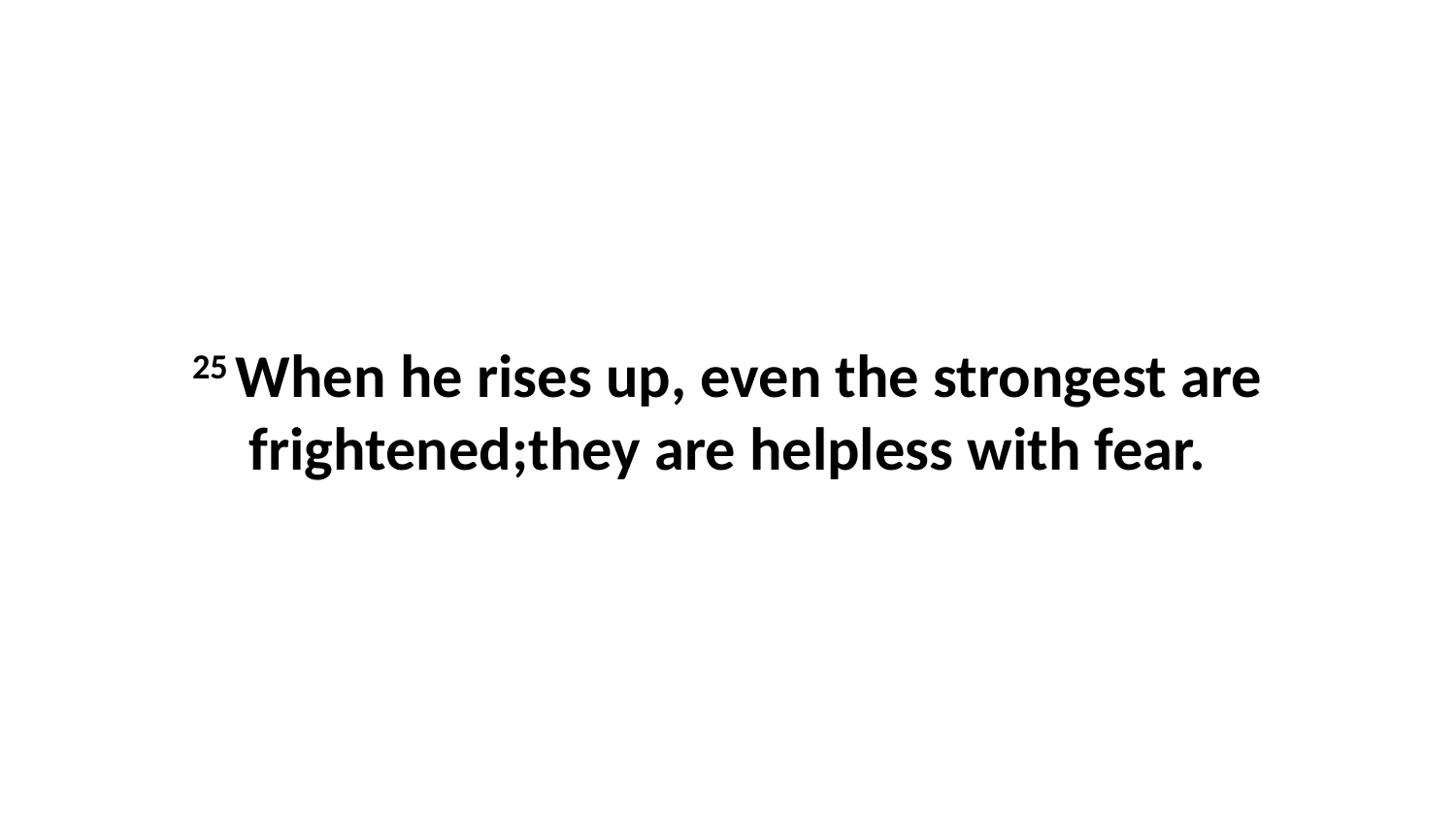

25 When he rises up, even the strongest are frightened;they are helpless with fear.